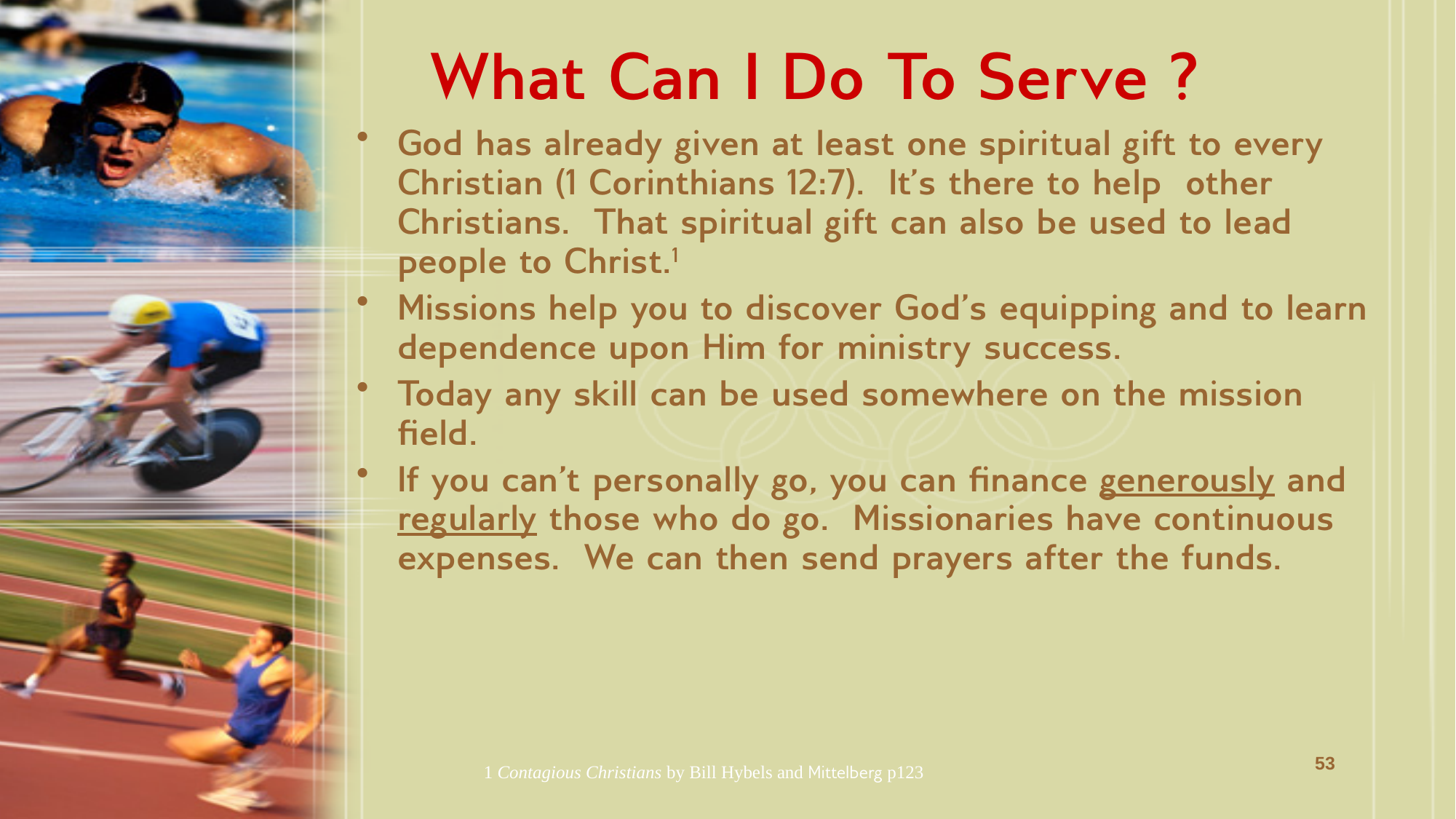

# What Can I Do To Serve ?
God has already given at least one spiritual gift to every Christian (1 Corinthians 12:7).  It’s there to help  other Christians.  That spiritual gift can also be used to lead people to Christ.1
Missions help you to discover God’s equipping and to learn dependence upon Him for ministry success.
Today any skill can be used somewhere on the mission field.
If you can’t personally go, you can finance generously and regularly those who do go.  Missionaries have continuous expenses.  We can then send prayers after the funds.
53
1 Contagious Christians by Bill Hybels and Mittelberg p123